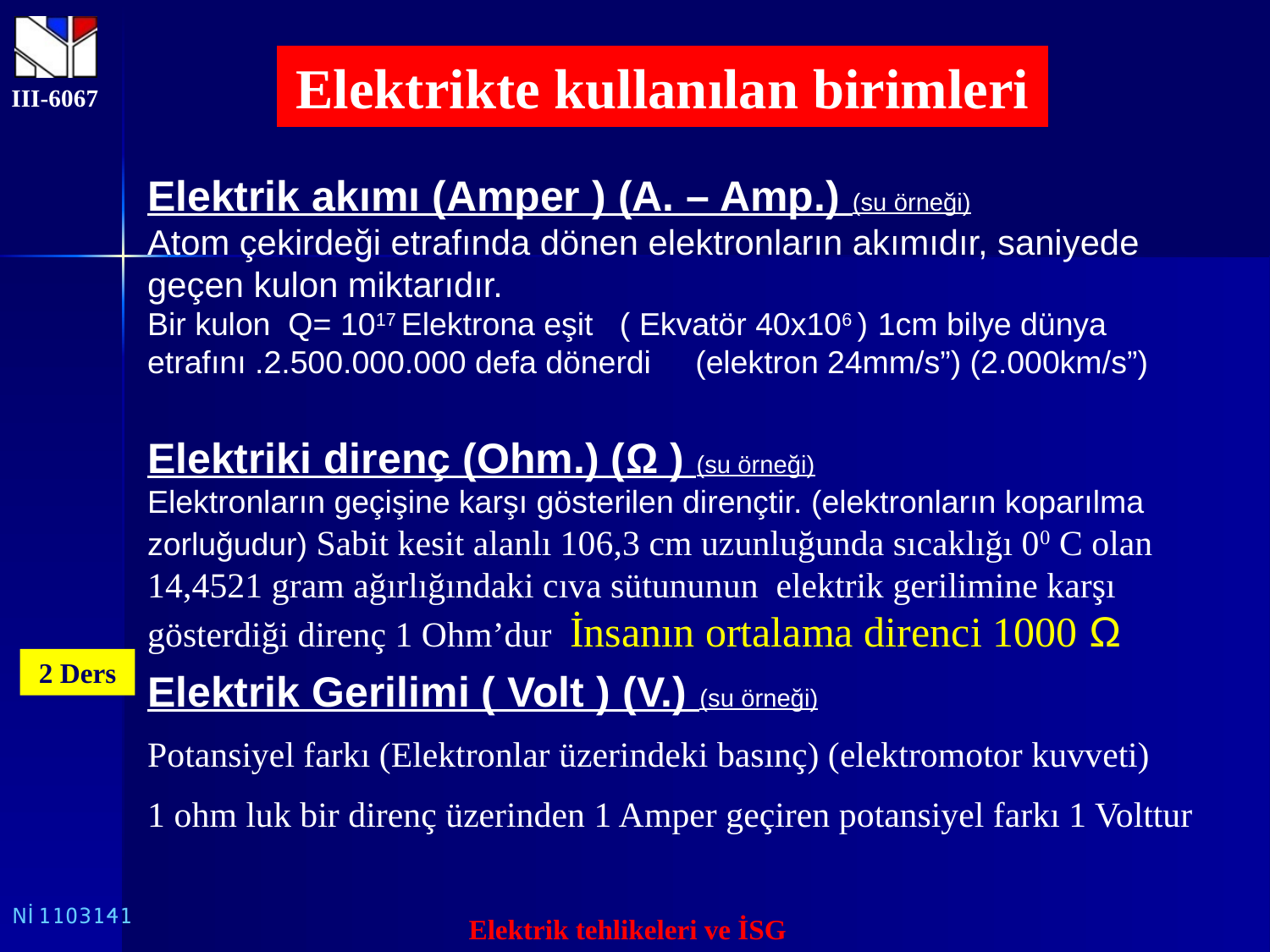

Elektrikte kullanılan birimleri
III-6067
Elektrik akımı (Amper ) (A. – Amp.) (su örneği)
Atom çekirdeği etrafında dönen elektronların akımıdır, saniyede geçen kulon miktarıdır.
Bir kulon  Q= 1017 Elektrona eşit   ( Ekvatör 40x106 )  1cm bilye dünya etrafını .2.500.000.000 defa dönerdi     (elektron 24mm/s”) (2.000km/s”)

Elektriki direnç (Ohm.) (Ω ) (su örneği)
Elektronların geçişine karşı gösterilen dirençtir. (elektronların koparılma zorluğudur) Sabit kesit alanlı 106,3 cm uzunluğunda sıcaklığı 00 C olan 14,4521 gram ağırlığındaki cıva sütununun  elektrik gerilimine karşı gösterdiği direnç 1 Ohm’dur  İnsanın ortalama direnci 1000 Ω
Elektrik Gerilimi ( Volt ) (V.) (su örneği)
Potansiyel farkı (Elektronlar üzerindeki basınç) (elektromotor kuvveti)
1 ohm luk bir direnç üzerinden 1 Amper geçiren potansiyel farkı 1 Volttur

2 Ders